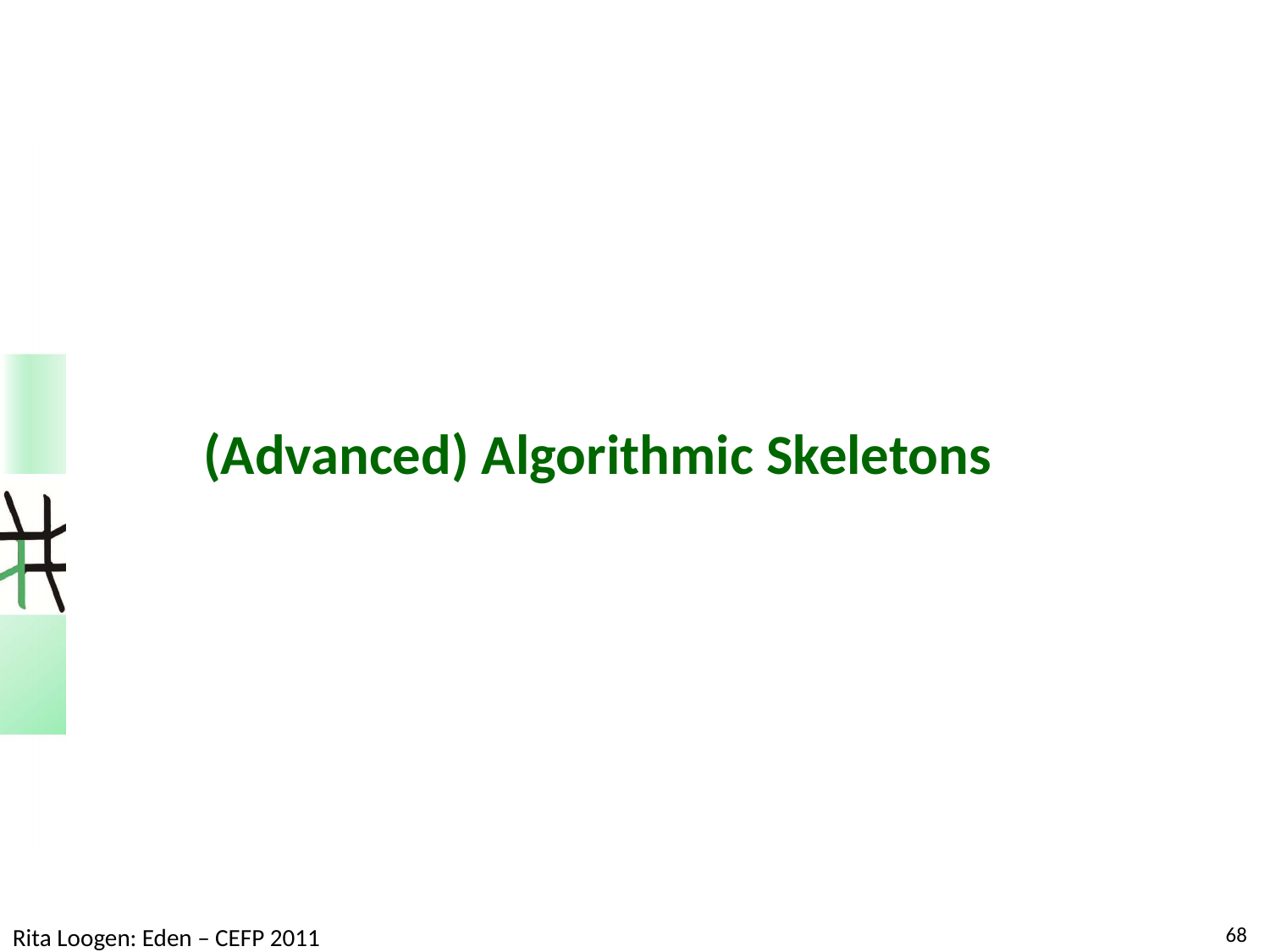

(Advanced) Algorithmic Skeletons
68
Rita Loogen: Eden – CEFP 2011